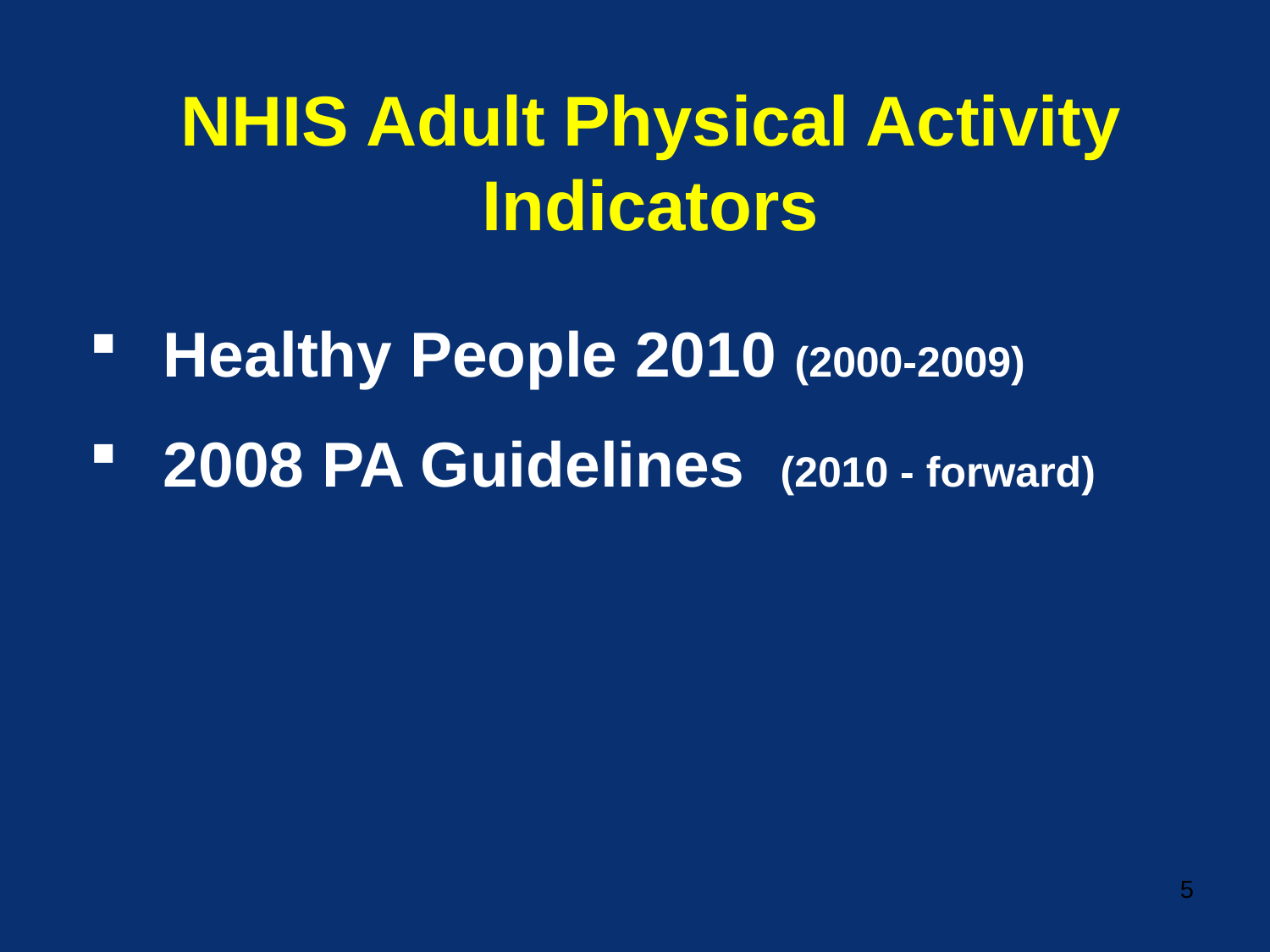

# NHIS Adult Physical Activity Indicators
Healthy People 2010 (2000-2009)
2008 PA Guidelines  (2010 - forward)
5